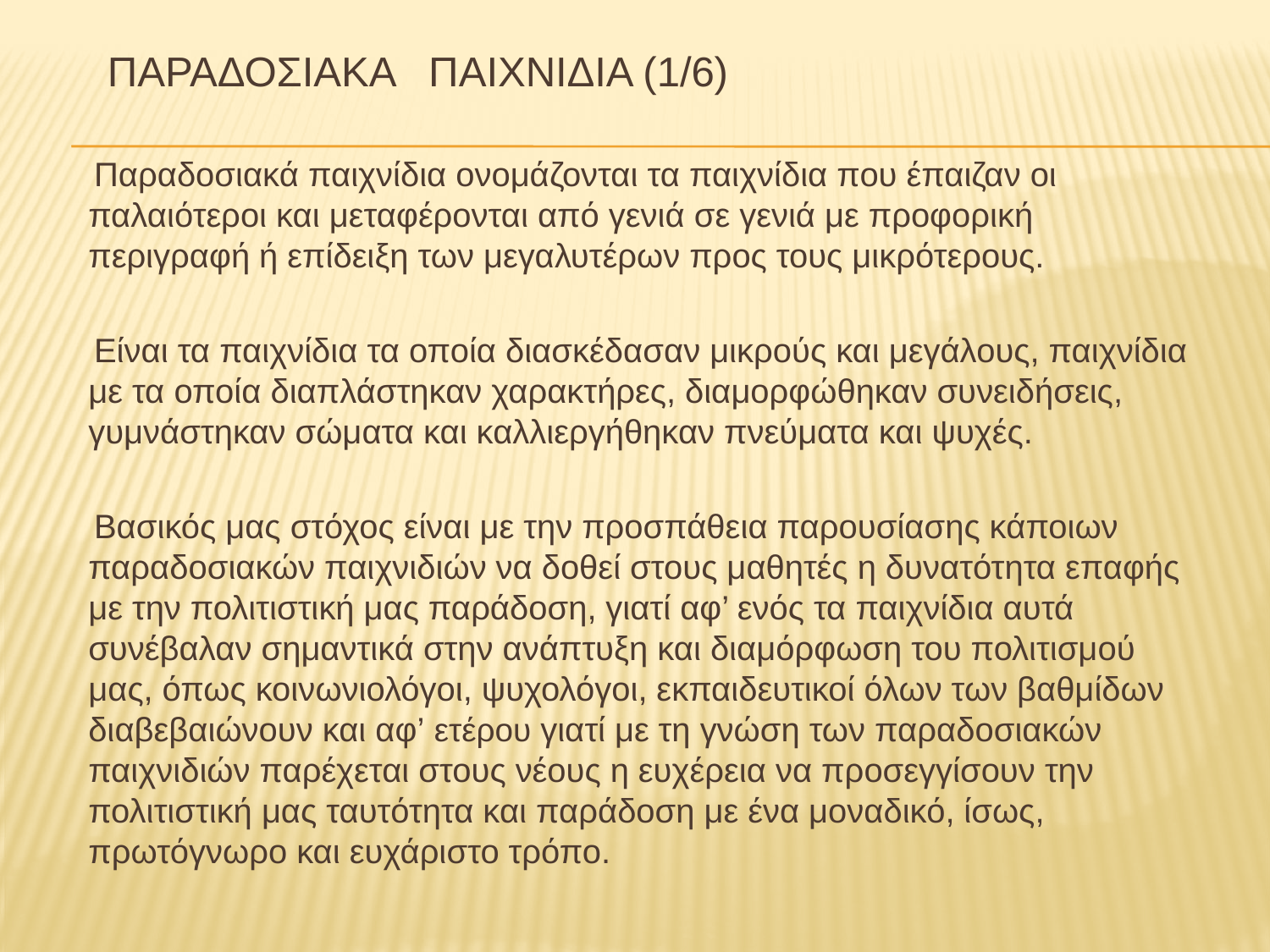

# ΠΑΡΑΔΟΣΙΑΚΑ   ΠΑΙΧΝΙΔΙΑ (1/6)
     Παραδοσιακά παιχνίδια ονομάζονται τα παιχνίδια που έπαιζαν οι παλαιότεροι και μεταφέρονται από γενιά σε γενιά με προφορική περιγραφή ή επίδειξη των μεγαλυτέρων προς τους μικρότερους.

     Είναι τα παιχνίδια τα οποία διασκέδασαν μικρούς και μεγάλους, παιχνίδια με τα οποία διαπλάστηκαν χαρακτήρες, διαμορφώθηκαν συνειδήσεις, γυμνάστηκαν σώματα και καλλιεργήθηκαν πνεύματα και ψυχές.

     Βασικός μας στόχος είναι με την προσπάθεια παρουσίασης κάποιων παραδοσιακών παιχνιδιών να δοθεί στους μαθητές η δυνατότητα επαφής με την πολιτιστική μας παράδοση, γιατί αφ’ ενός τα παιχνίδια αυτά συνέβαλαν σημαντικά στην ανάπτυξη και διαμόρφωση του πολιτισμού μας, όπως κοινωνιολόγοι, ψυχολόγοι, εκπαιδευτικοί όλων των βαθμίδων διαβεβαιώνουν και αφ’ ετέρου γιατί με τη γνώση των παραδοσιακών παιχνιδιών παρέχεται στους νέους η ευχέρεια να προσεγγίσουν την πολιτιστική μας ταυτότητα και παράδοση με ένα μοναδικό, ίσως, πρωτόγνωρο και ευχάριστο τρόπο.